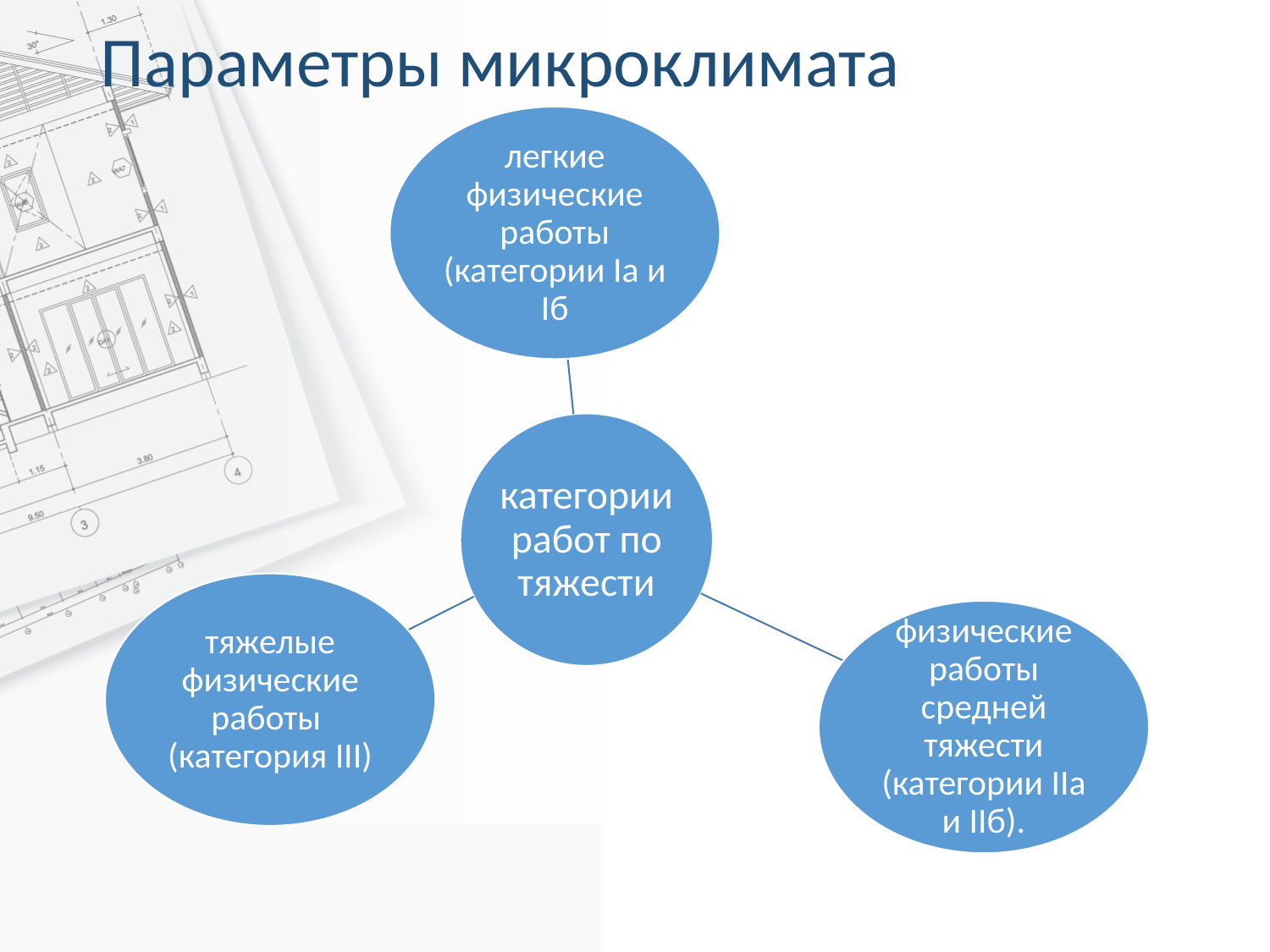

# Параметры микроклимата
категории работ по тяжести

легкие физические работы (категории Iа и Iб

физические работы средней тяжести (категории IIа и IIб).

тяжелые физические работы  (категория III)